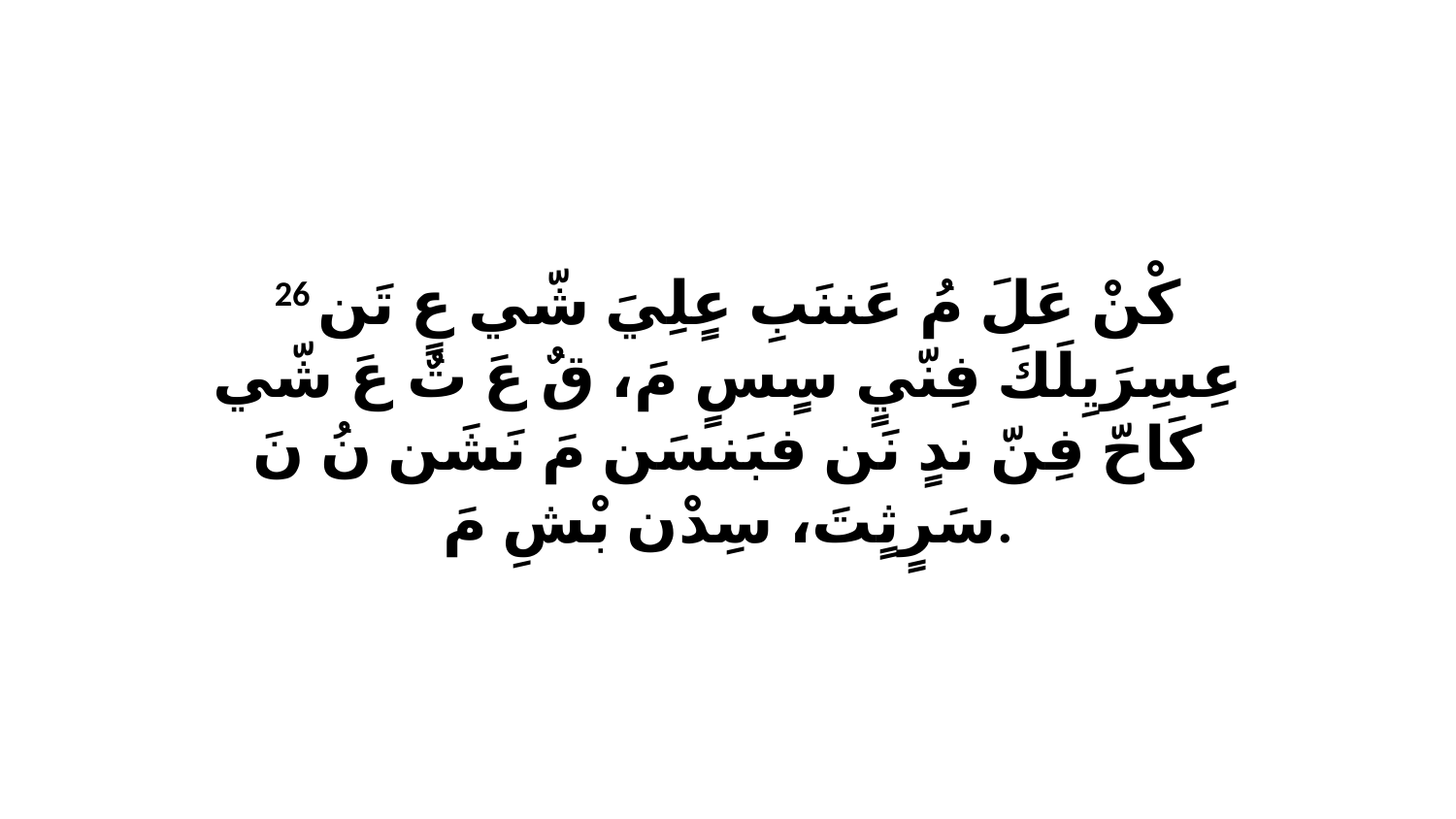

26 كْنْ عَلَ مُ عَننَبِ عٍلِيَ شّي عٍ تَن عِسِرَيِلَكَ فِنّيٍ سٍسٍ مَ، قٌ عَ تٌ عَ شّي كَاحّ فِنّ ندٍ نَن فبَنسَن مَ نَشَن نُ نَ سَرٍثٍتَ، سِدْن بْشِ مَ.